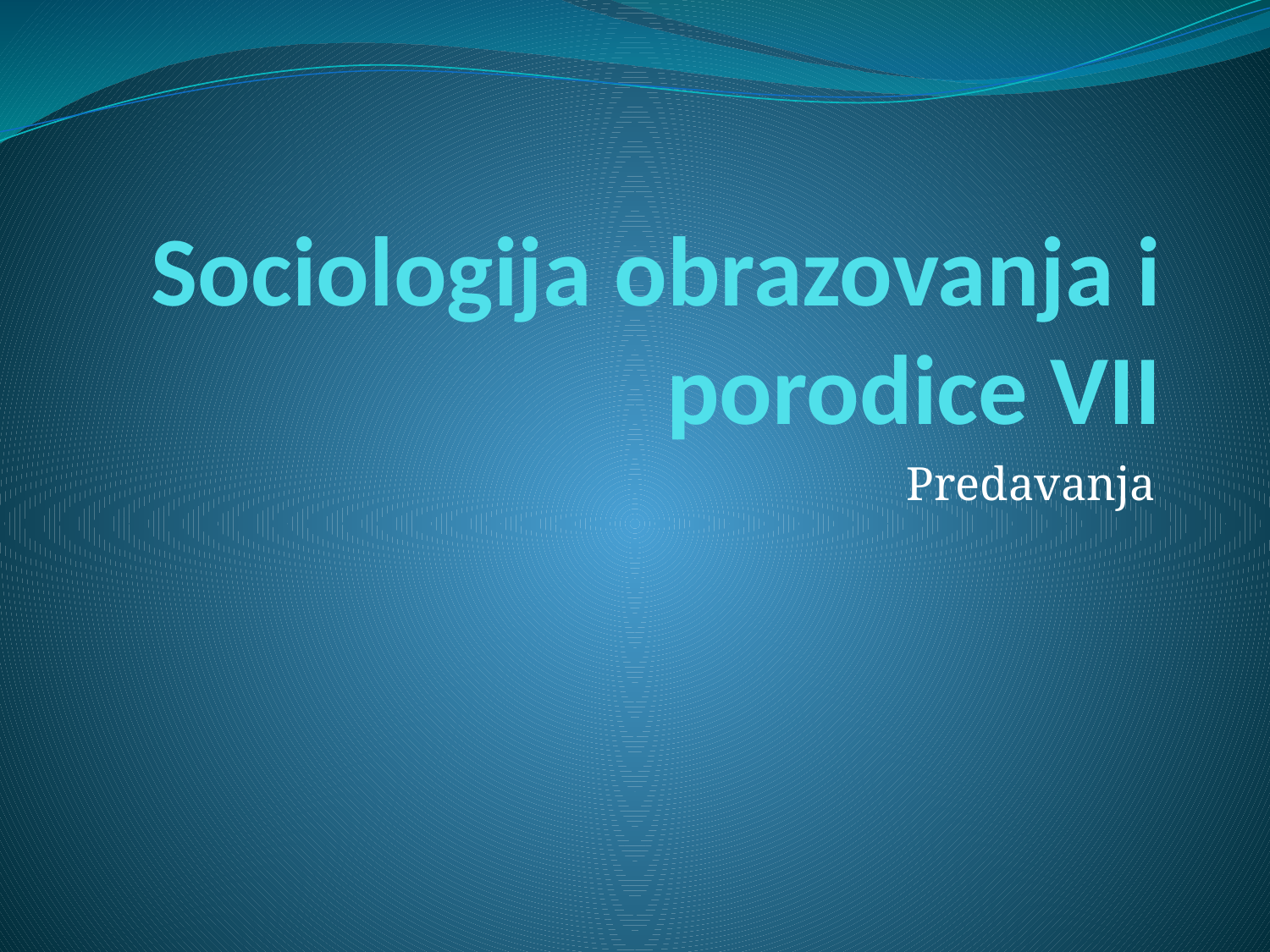

# Sociologija obrazovanja i porodice VII
Predavanja